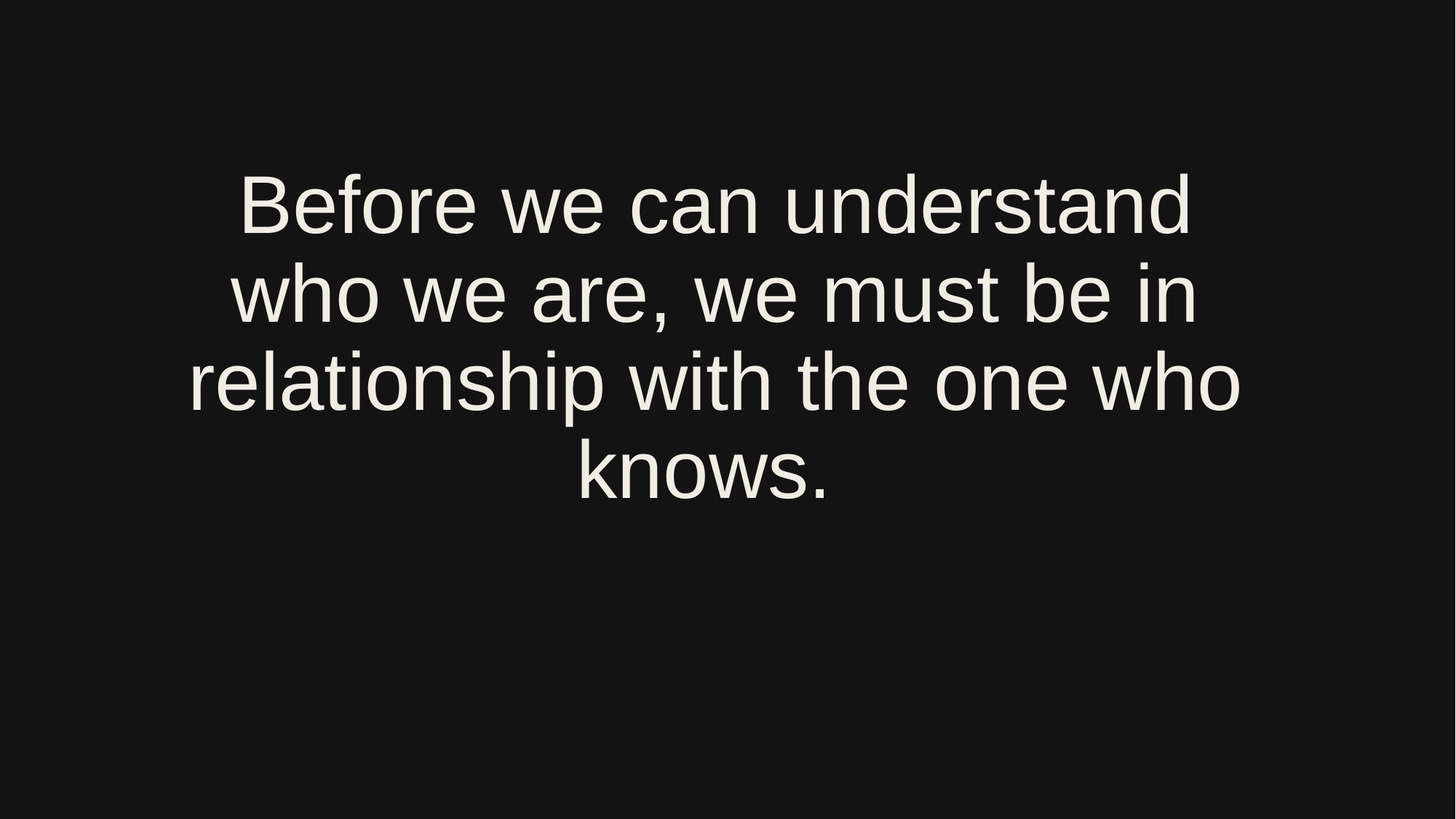

# Before we can understand who we are, we must be in relationship with the one who knows.